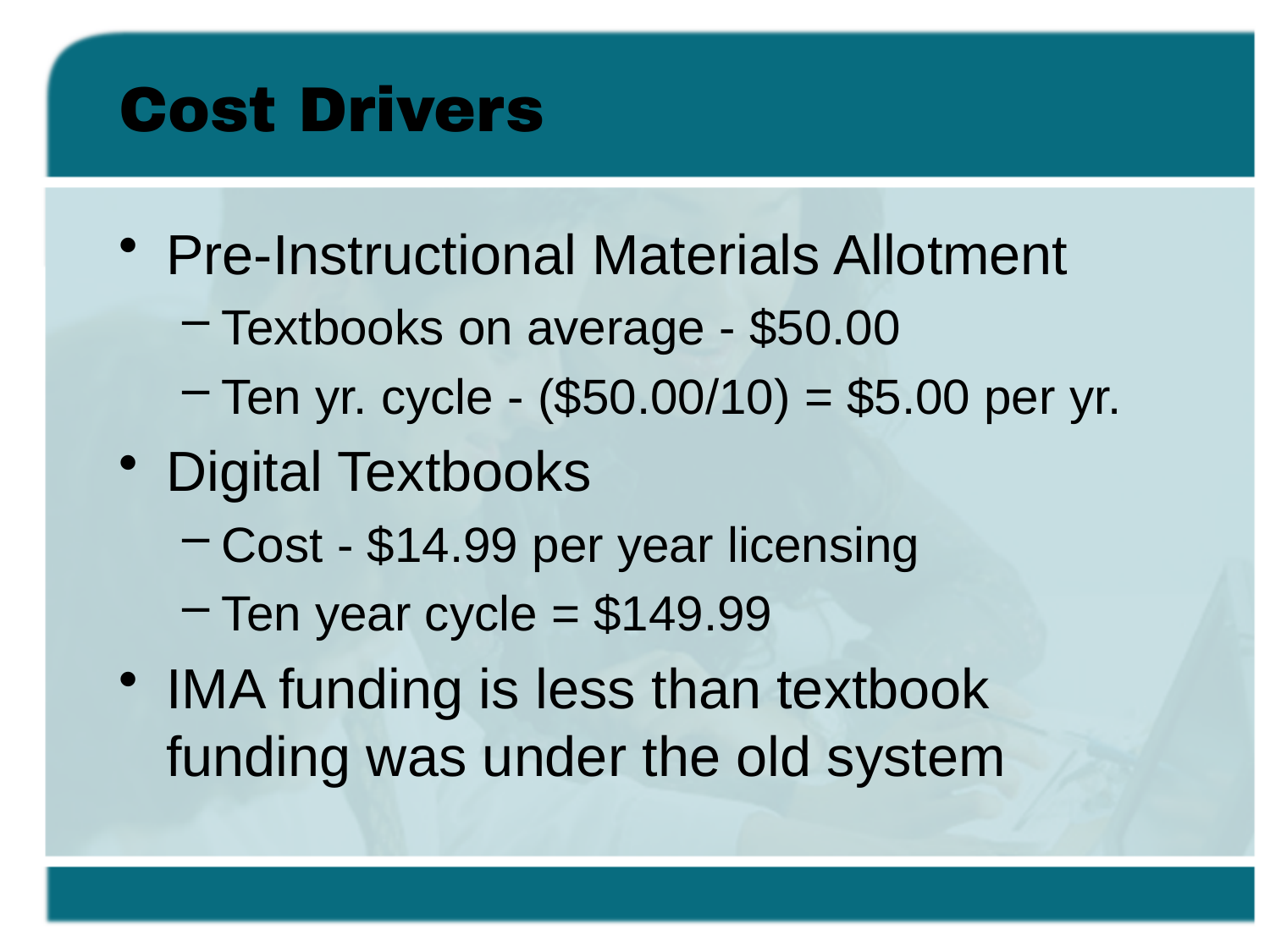

# Cost Drivers
Pre-Instructional Materials Allotment
Textbooks on average - $50.00
Ten yr. cycle - ($50.00/10) = $5.00 per yr.
Digital Textbooks
Cost - $14.99 per year licensing
Ten year cycle = $149.99
IMA funding is less than textbook funding was under the old system